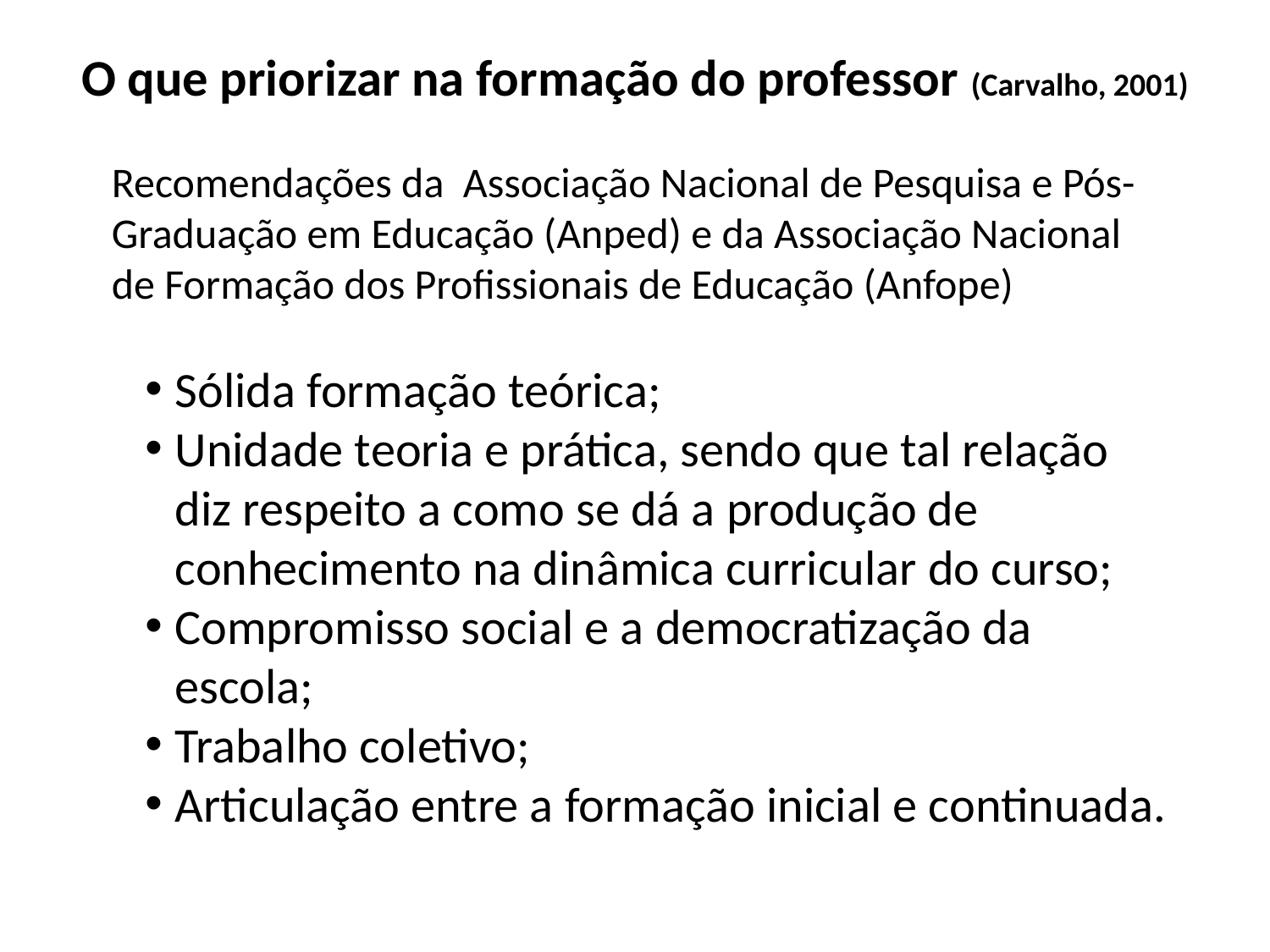

# O que priorizar na formação do professor (Carvalho, 2001)
Recomendações da  Associação Nacional de Pesquisa e Pós-Graduação em Educação (Anped) e da Associação Nacional de Formação dos Profissionais de Educação (Anfope)

Sólida formação teórica;
Unidade teoria e prática, sendo que tal relação diz respeito a como se dá a produção de conhecimento na dinâmica curricular do curso;
Compromisso social e a democratização da escola;
Trabalho coletivo;
Articulação entre a formação inicial e continuada.